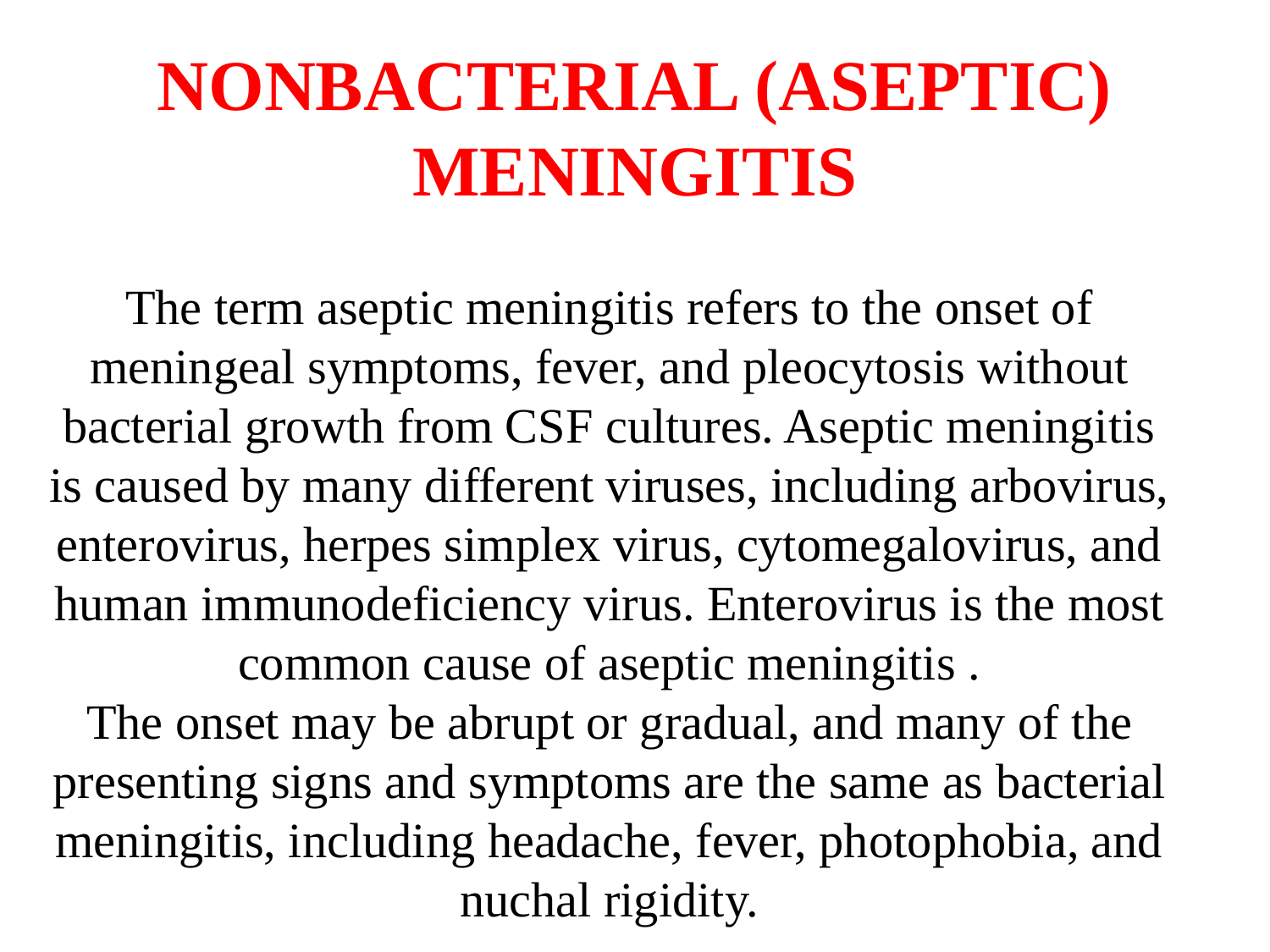

# NONBACTERIAL (ASEPTIC) MENINGITIS
The term aseptic meningitis refers to the onset of meningeal symptoms, fever, and pleocytosis without bacterial growth from CSF cultures. Aseptic meningitis is caused by many different viruses, including arbovirus, enterovirus, herpes simplex virus, cytomegalovirus, and human immunodeficiency virus. Enterovirus is the most common cause of aseptic meningitis .
The onset may be abrupt or gradual, and many of the presenting signs and symptoms are the same as bacterial meningitis, including headache, fever, photophobia, and nuchal rigidity.